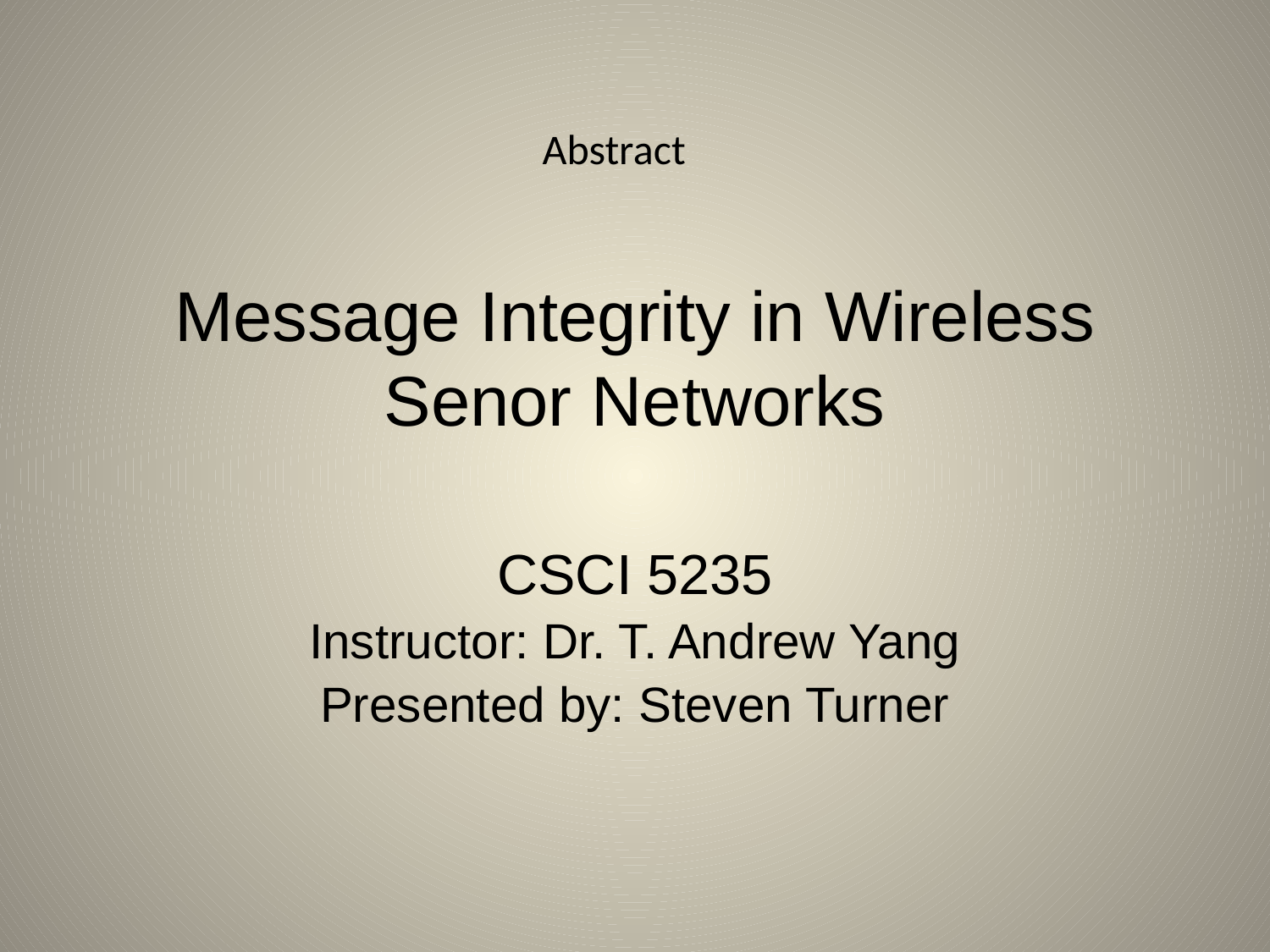

Abstract
# Message Integrity in Wireless Senor Networks
CSCI 5235
Instructor: Dr. T. Andrew Yang
Presented by: Steven Turner